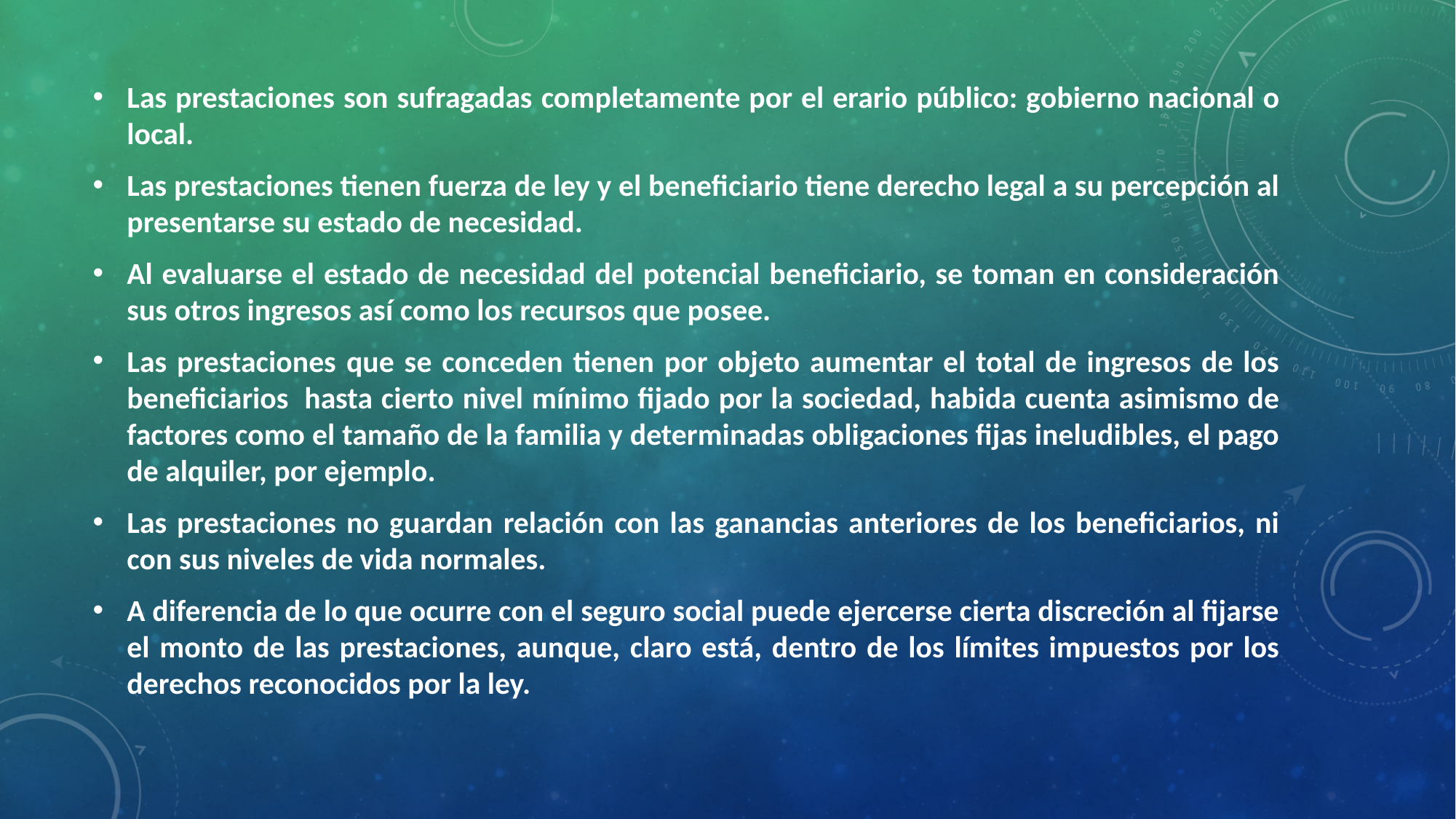

Las prestaciones son sufragadas completamente por el erario público: gobierno nacional o local.
Las prestaciones tienen fuerza de ley y el beneficiario tiene derecho legal a su percepción al presentarse su estado de necesidad.
Al evaluarse el estado de necesidad del potencial beneficiario, se toman en consideración sus otros ingresos así como los recursos que posee.
Las prestaciones que se conceden tienen por objeto aumentar el total de ingresos de los beneficiarios  hasta cierto nivel mínimo fijado por la sociedad, habida cuenta asimismo de factores como el tamaño de la familia y determinadas obligaciones fijas ineludibles, el pago de alquiler, por ejemplo.
Las prestaciones no guardan relación con las ganancias anteriores de los beneficiarios, ni con sus niveles de vida normales.
A diferencia de lo que ocurre con el seguro social puede ejercerse cierta discreción al fijarse el monto de las prestaciones, aunque, claro está, dentro de los límites impuestos por los derechos reconocidos por la ley.